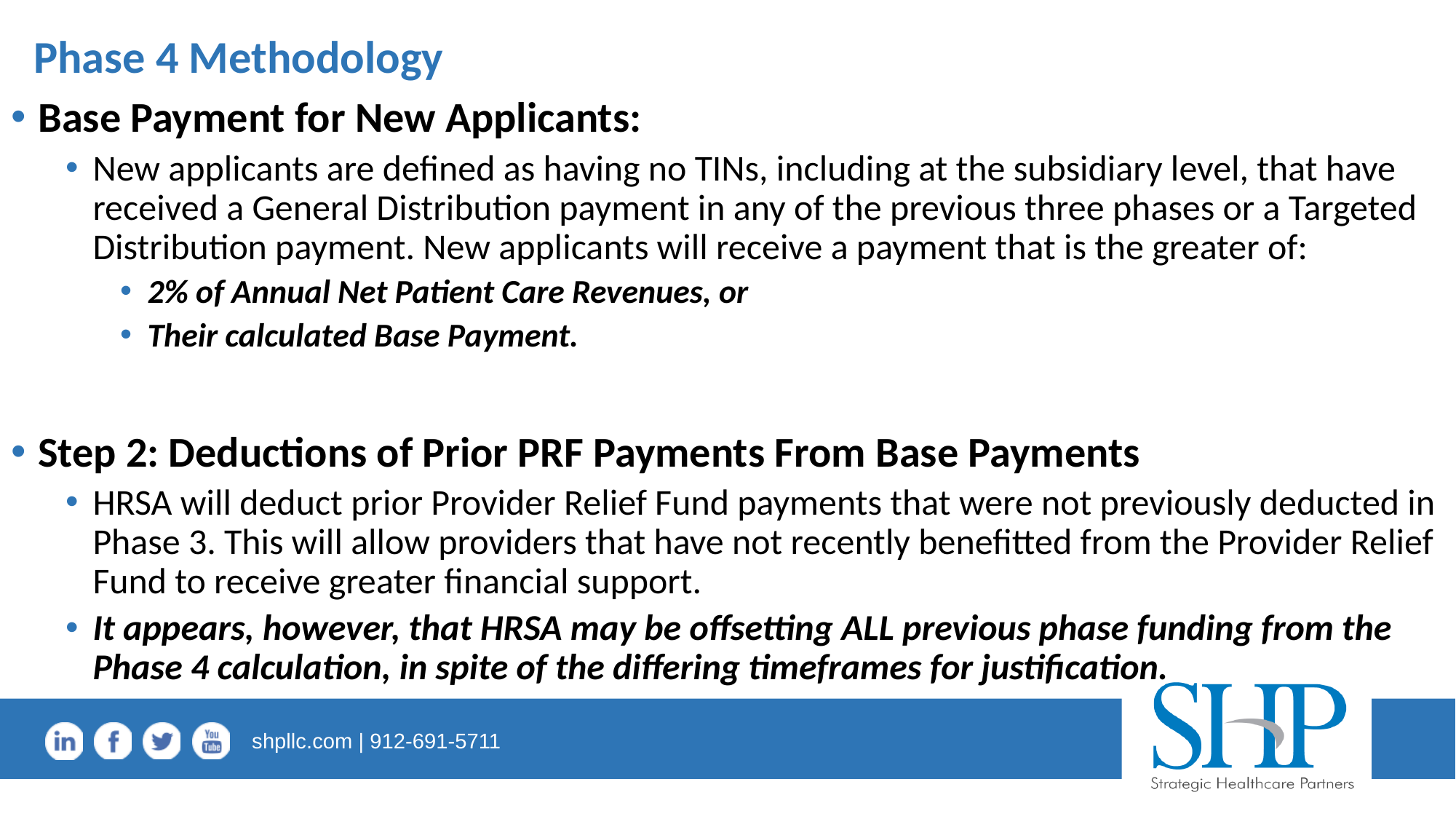

# Phase 4 Methodology
Base Payment for New Applicants:
New applicants are defined as having no TINs, including at the subsidiary level, that have received a General Distribution payment in any of the previous three phases or a Targeted Distribution payment. New applicants will receive a payment that is the greater of:
2% of Annual Net Patient Care Revenues, or
Their calculated Base Payment.

Step 2: Deductions of Prior PRF Payments From Base Payments
HRSA will deduct prior Provider Relief Fund payments that were not previously deducted in Phase 3. This will allow providers that have not recently benefitted from the Provider Relief Fund to receive greater financial support.
It appears, however, that HRSA may be offsetting ALL previous phase funding from the Phase 4 calculation, in spite of the differing timeframes for justification.